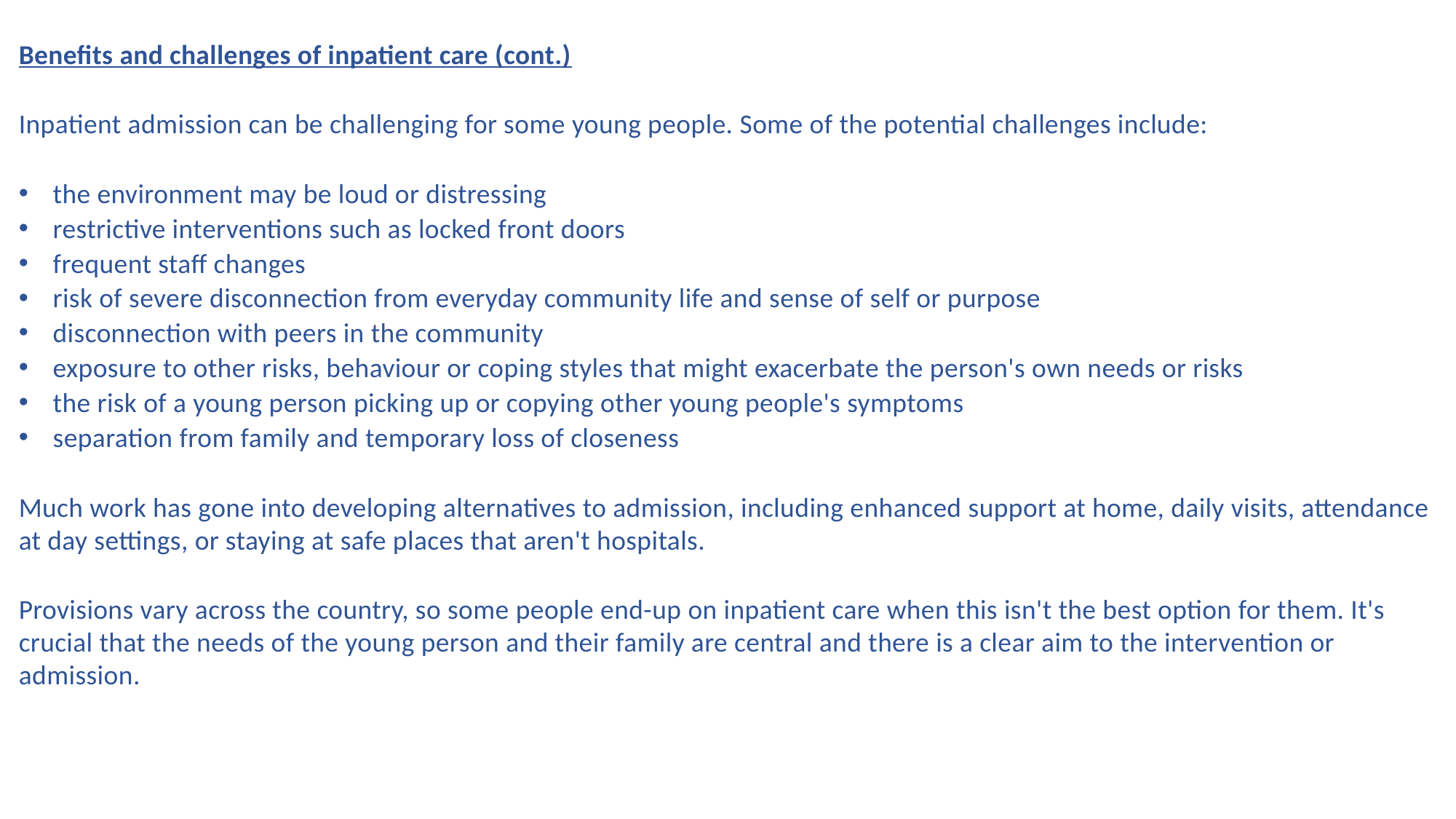

Benefits and challenges of inpatient care (cont.)

Inpatient admission can be challenging for some young people. Some of the potential challenges include:

the environment may be loud or distressing
restrictive interventions such as locked front doors
frequent staff changes
risk of severe disconnection from everyday community life and sense of self or purpose
disconnection with peers in the community
exposure to other risks, behaviour or coping styles that might exacerbate the person's own needs or risks
the risk of a young person picking up or copying other young people's symptoms
separation from family and temporary loss of closeness

Much work has gone into developing alternatives to admission, including enhanced support at home, daily visits, attendance at day settings, or staying at safe places that aren't hospitals.

Provisions vary across the country, so some people end-up on inpatient care when this isn't the best option for them. It's crucial that the needs of the young person and their family are central and there is a clear aim to the intervention or admission.